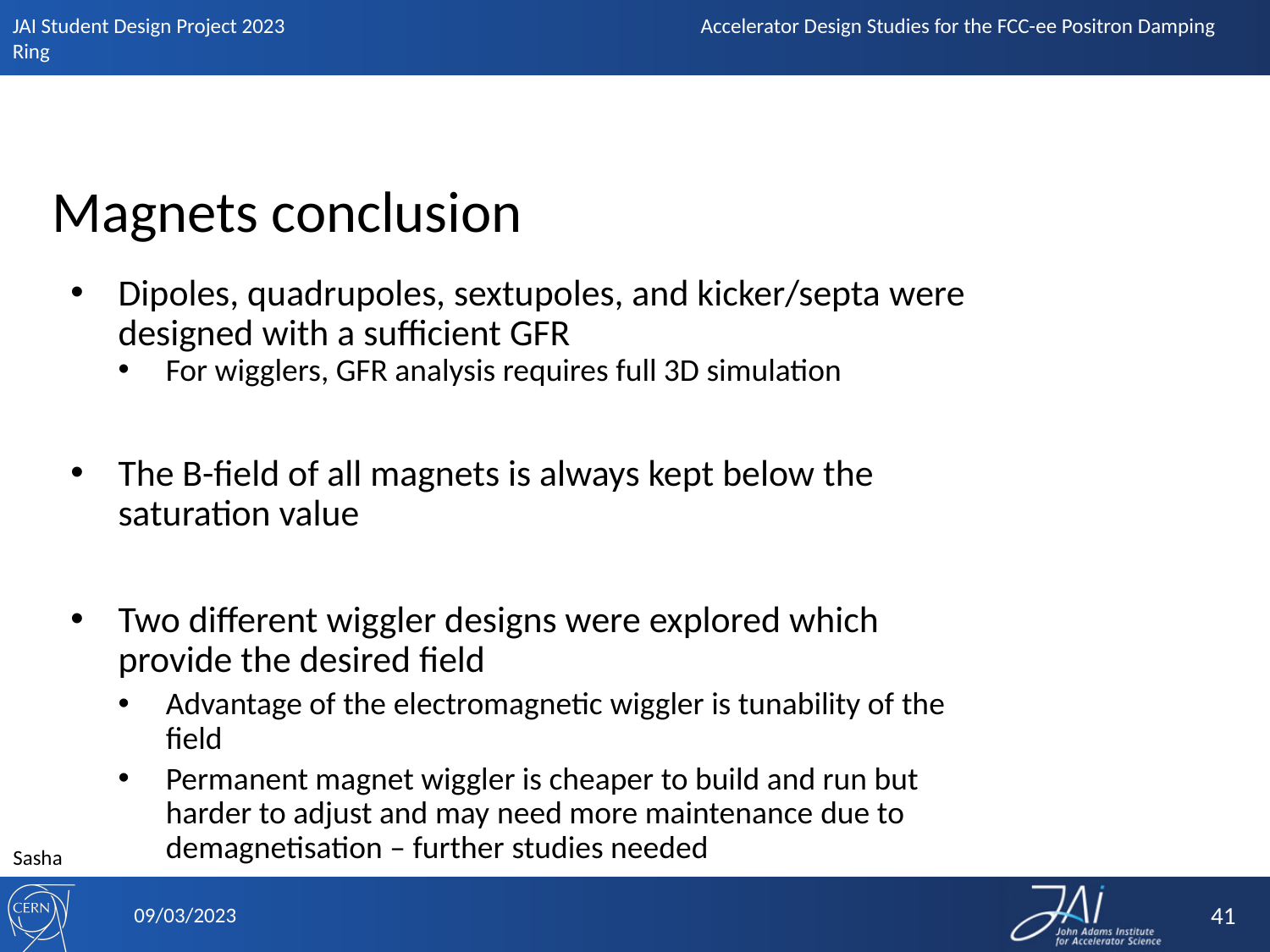

# Magnets conclusion
Dipoles, quadrupoles, sextupoles, and kicker/septa were designed with a sufficient GFR
For wigglers, GFR analysis requires full 3D simulation

The B-field of all magnets is always kept below the saturation value

Two different wiggler designs were explored which provide the desired field
Advantage of the electromagnetic wiggler is tunability of the field
Permanent magnet wiggler is cheaper to build and run but harder to adjust and may need more maintenance due to demagnetisation – further studies needed

Sasha